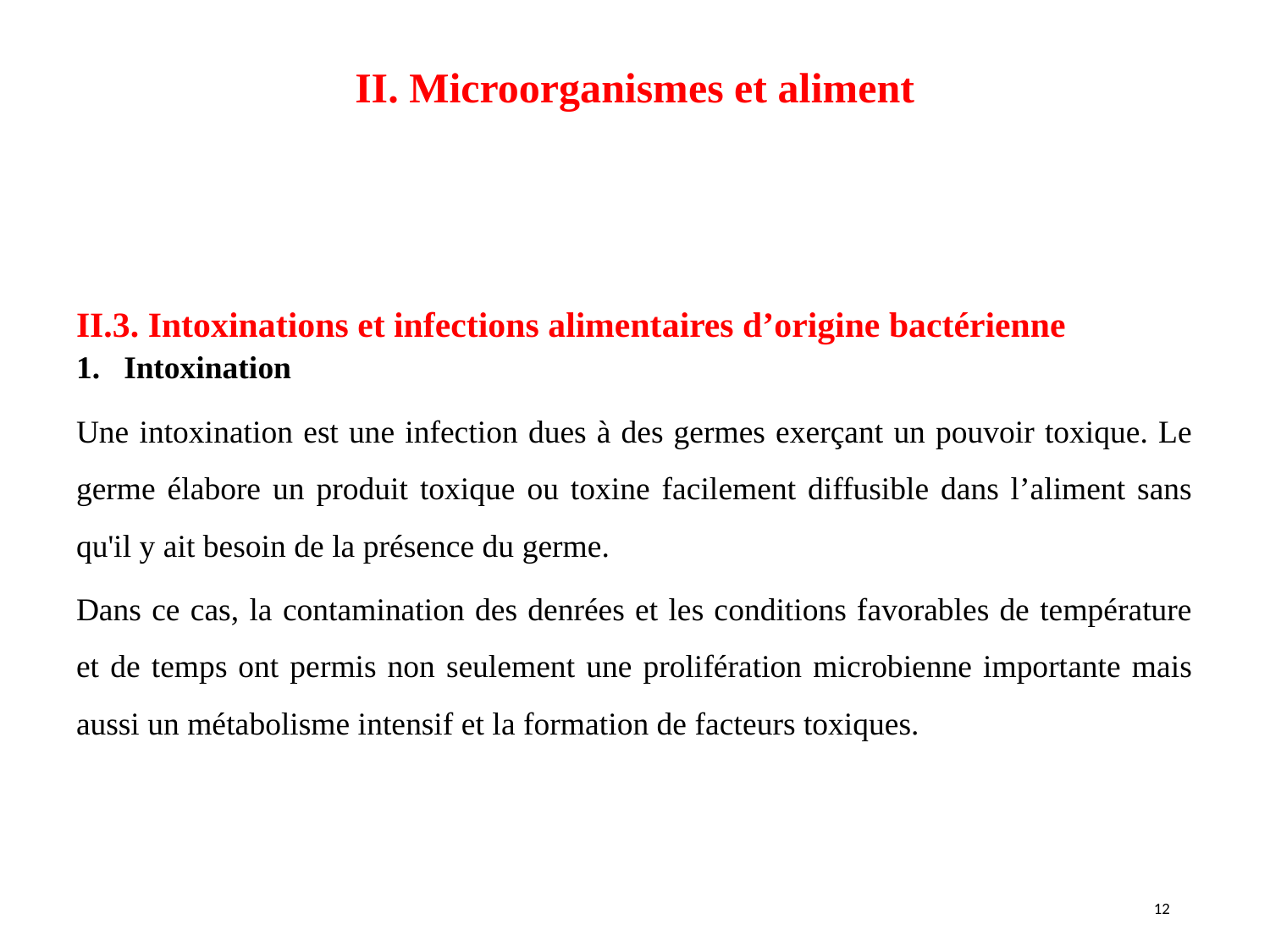

II. Microorganismes et aliment
II.3. Intoxinations et infections alimentaires d’origine bactérienne
Intoxination
Une intoxination est une infection dues à des germes exerçant un pouvoir toxique. Le germe élabore un produit toxique ou toxine facilement diffusible dans l’aliment sans qu'il y ait besoin de la présence du germe.
Dans ce cas, la contamination des denrées et les conditions favorables de température et de temps ont permis non seulement une prolifération microbienne importante mais aussi un métabolisme intensif et la formation de facteurs toxiques.

12